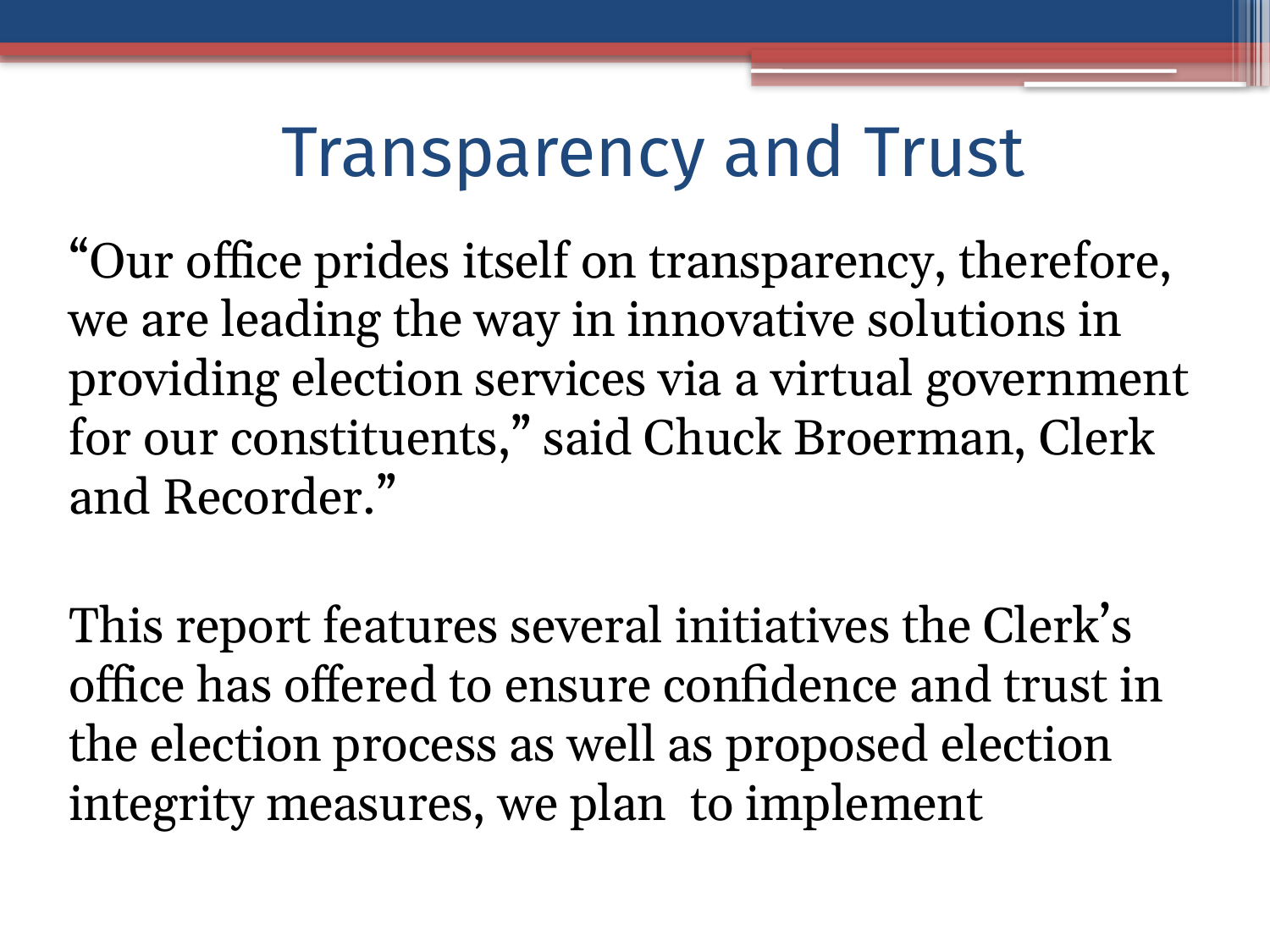

# Transparency and Trust
“Our office prides itself on transparency, therefore, we are leading the way in innovative solutions in providing election services via a virtual government for our constituents,” said Chuck Broerman, Clerk and Recorder.”

This report features several initiatives the Clerk’s office has offered to ensure confidence and trust in the election process as well as proposed election integrity measures, we plan  to implement